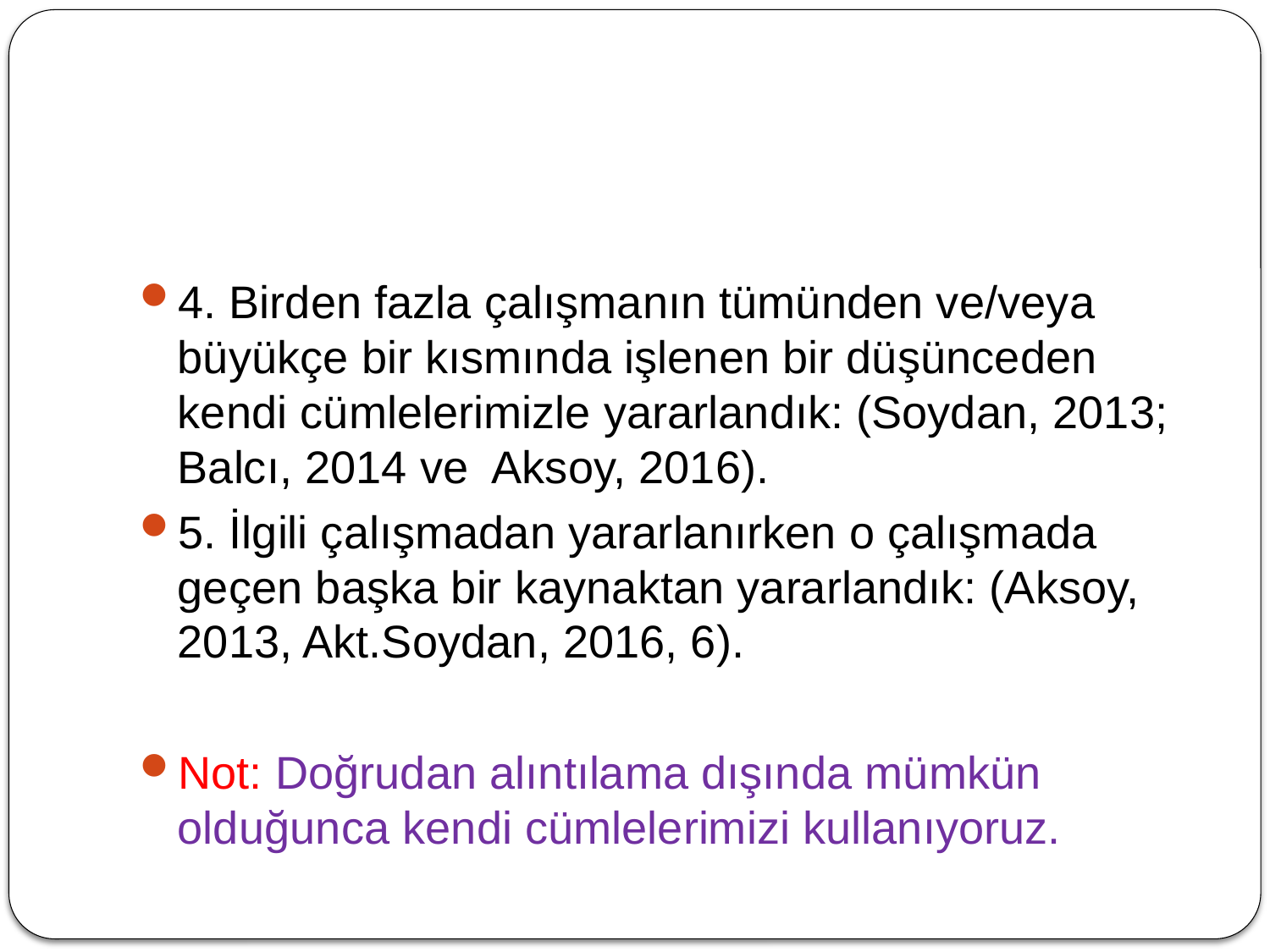

#

4. Birden fazla çalışmanın tümünden ve/veya büyükçe bir kısmında işlenen bir düşünceden kendi cümlelerimizle yararlandık: (Soydan, 2013; Balcı, 2014 ve  Aksoy, 2016).
5. İlgili çalışmadan yararlanırken o çalışmada geçen başka bir kaynaktan yararlandık: (Aksoy, 2013, Akt.Soydan, 2016, 6).

Not: Doğrudan alıntılama dışında mümkün olduğunca kendi cümlelerimizi kullanıyoruz.